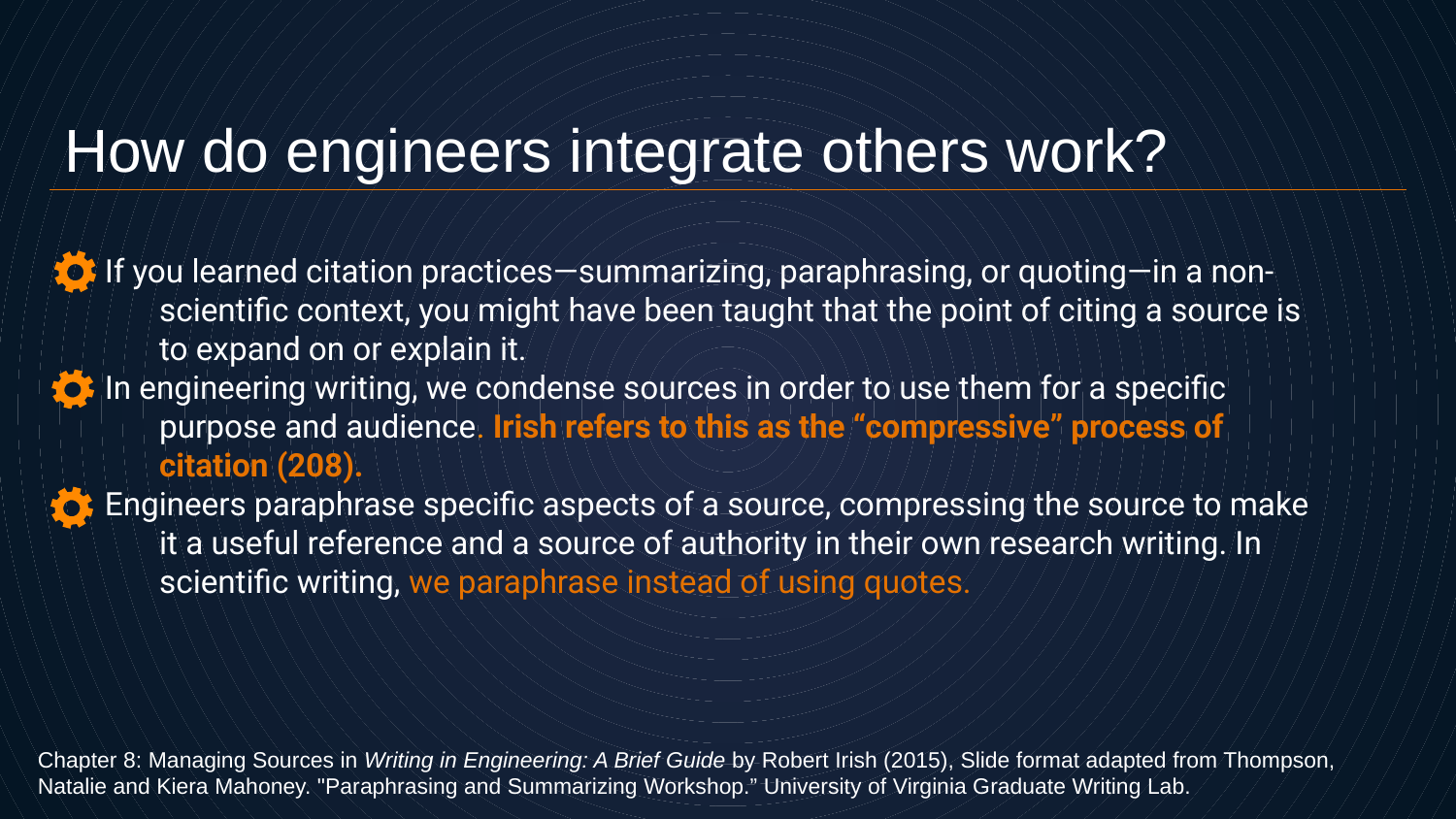

How do engineers integrate others work?
If you learned citation practices—summarizing, paraphrasing, or quoting—in a non-scientific context, you might have been taught that the point of citing a source is to expand on or explain it.
In engineering writing, we condense sources in order to use them for a specific purpose and audience. Irish refers to this as the “compressive” process of citation (208).
Engineers paraphrase specific aspects of a source, compressing the source to make it a useful reference and a source of authority in their own research writing. In scientific writing, we paraphrase instead of using quotes.

Chapter 8: Managing Sources in Writing in Engineering: A Brief Guide by Robert Irish (2015), Slide format adapted from Thompson, Natalie and Kiera Mahoney. "Paraphrasing and Summarizing Workshop.” University of Virginia Graduate Writing Lab.